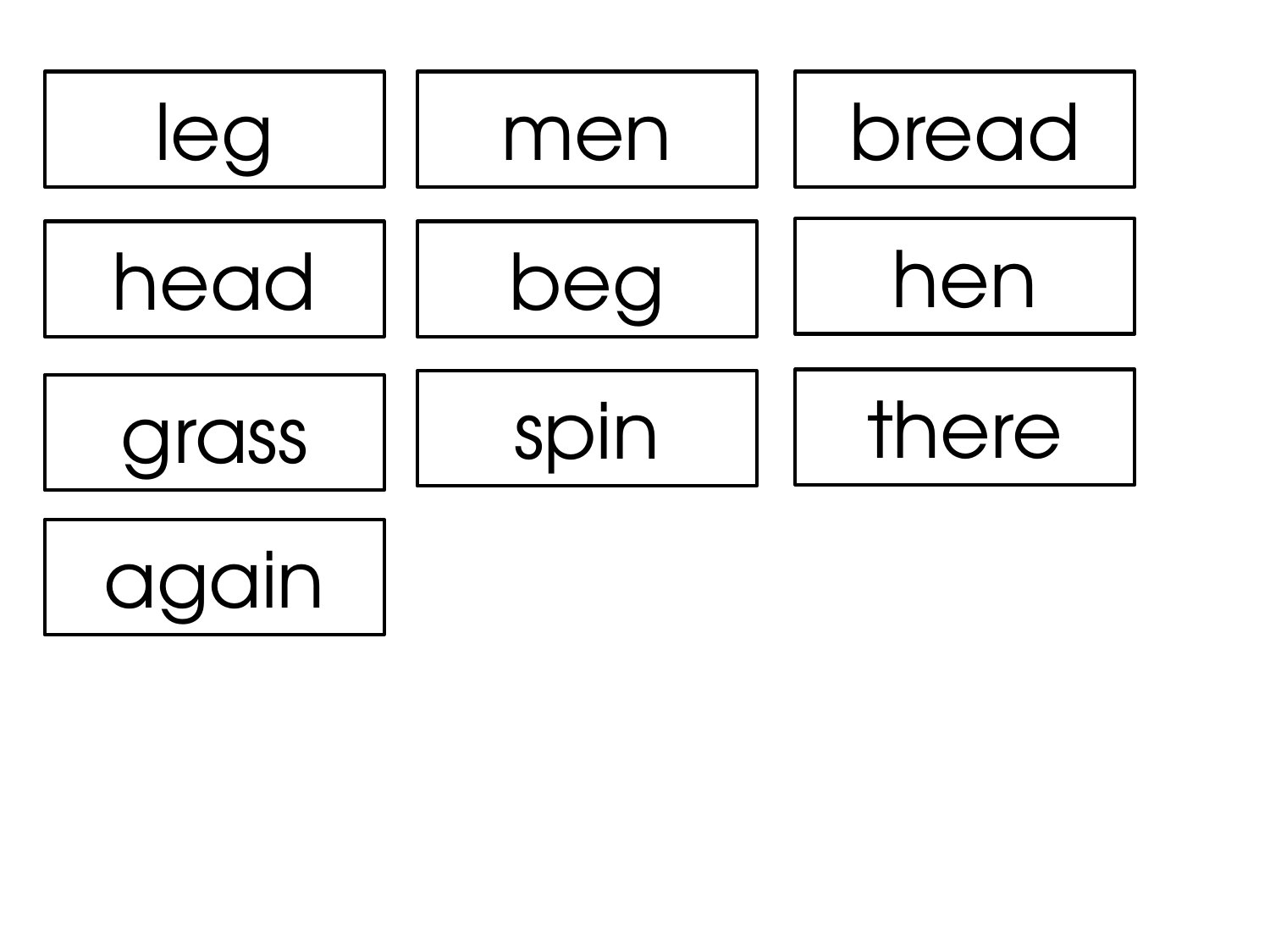

leg
men
bread
hen
head
beg
there
spin
grass
again